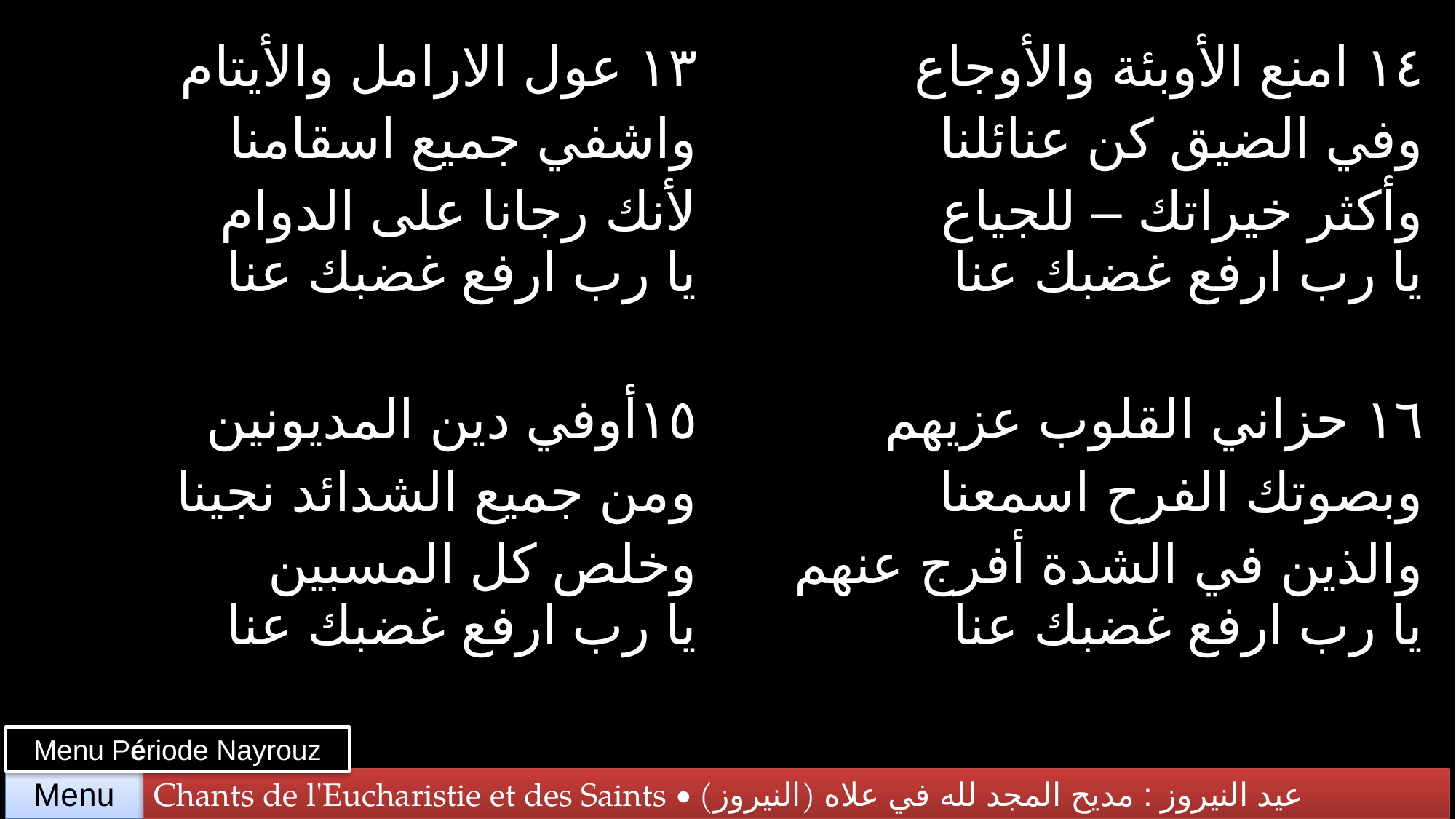

| ١٣ عول الارامل والأيتام واشفي جميع اسقامنا لأنك رجانا على الدوام يا رب ارفع غضبك عنا | ١٤ امنع الأوبئة والأوجاع وفي الضيق كن عنائلنا وأكثر خيراتك – للجياع يا رب ارفع غضبك عنا |
| --- | --- |
| ١٥أوفي دين المديونين ومن جميع الشدائد نجينا وخلص كل المسبين يا رب ارفع غضبك عنا | ١٦ حزاني القلوب عزيهم وبصوتك الفرح اسمعنا والذين في الشدة أفرج عنهم يا رب ارفع غضبك عنا |

Menu Période Nayrouz
Chants de l'Eucharistie et des Saints • (النيروز) عيد النيروز : مديح المجد لله في علاه
Menu